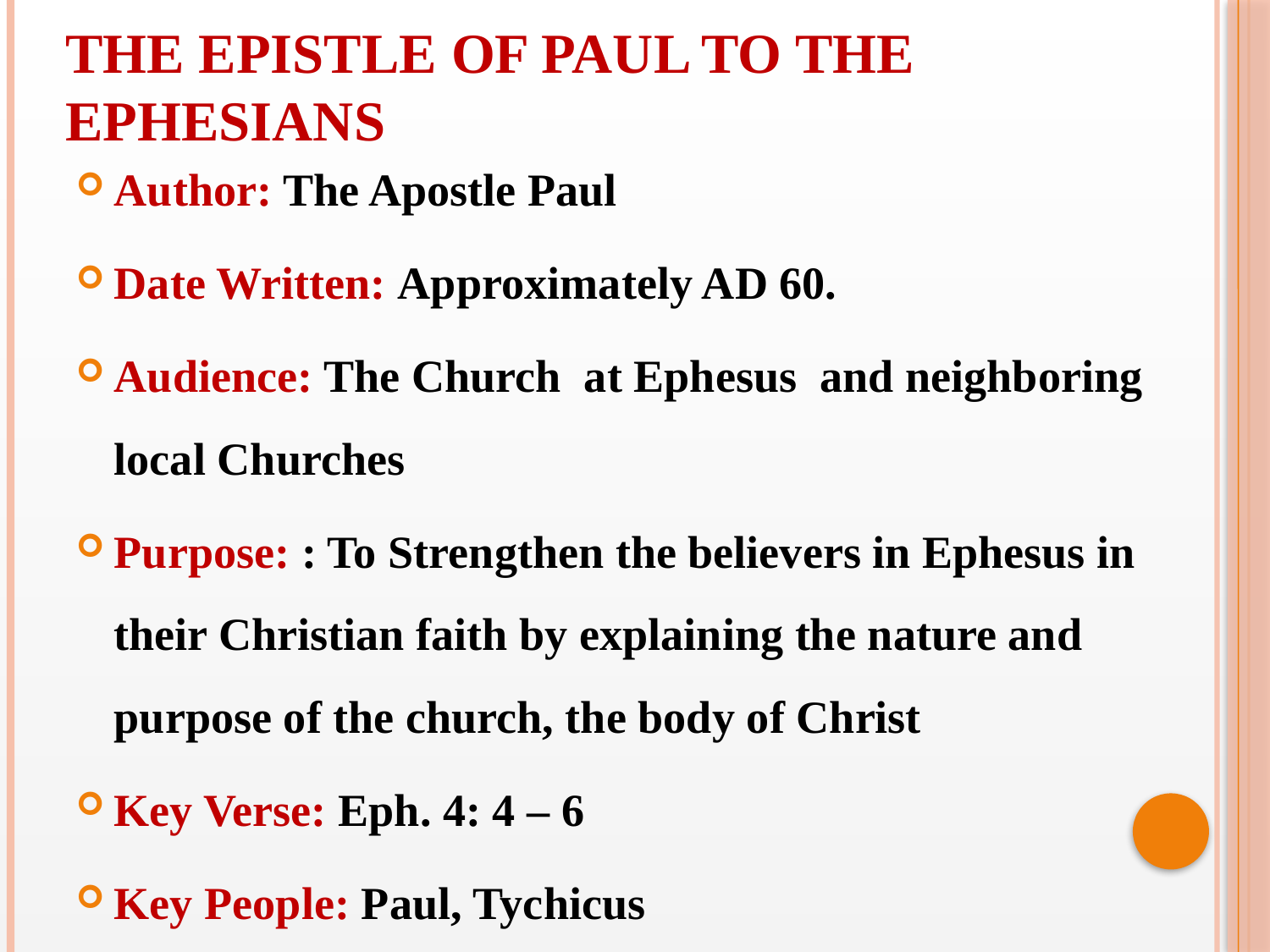

THE EPISTLE OF PAUL TO THE EPHESIANS
Author: The Apostle Paul
Date Written: Approximately AD 60.
Audience: The Church  at Ephesus  and neighboring local Churches
Purpose: : To Strengthen the believers in Ephesus in their Christian faith by explaining the nature and purpose of the church, the body of Christ
Key Verse: Eph. 4: 4 – 6
Key People: Paul, Tychicus